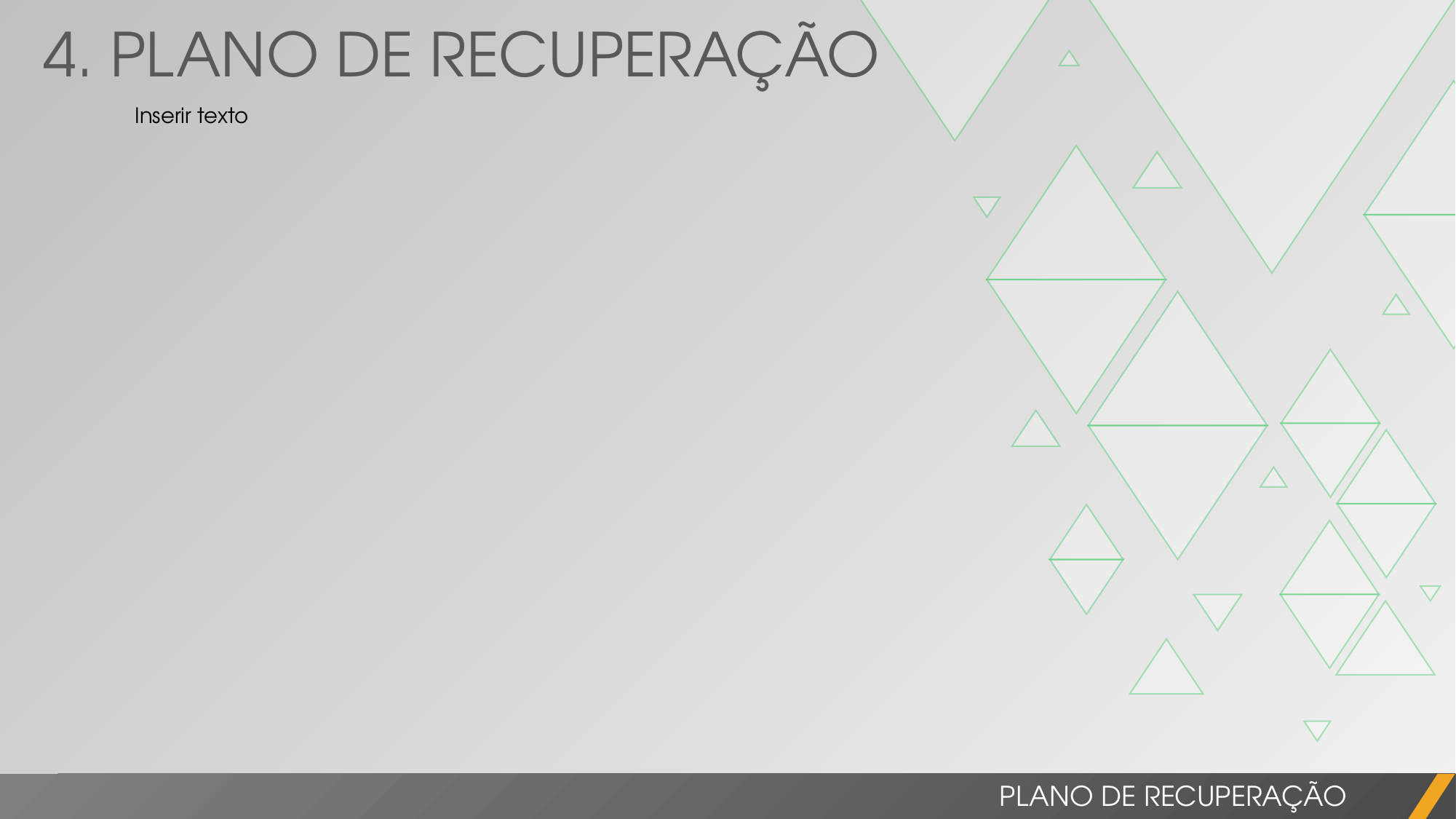

4. PLANO DE RECUPERAÇÃO
Inserir texto

PLANO DE RECUPERAÇÃO